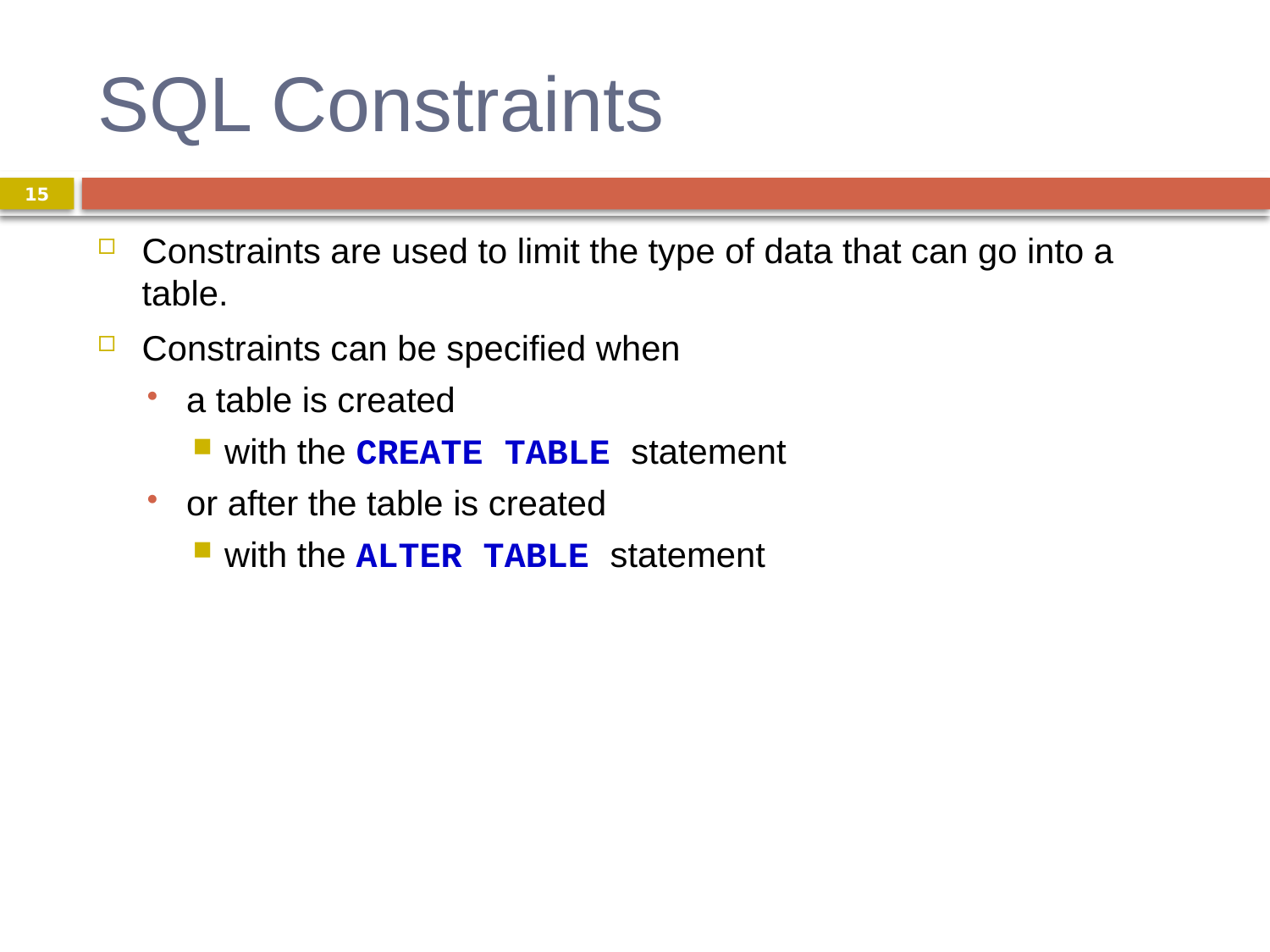

# SQL Constraints
15
Constraints are used to limit the type of data that can go into a table.
Constraints can be specified when
a table is created
with the CREATE TABLE statement
or after the table is created
with the ALTER TABLE statement